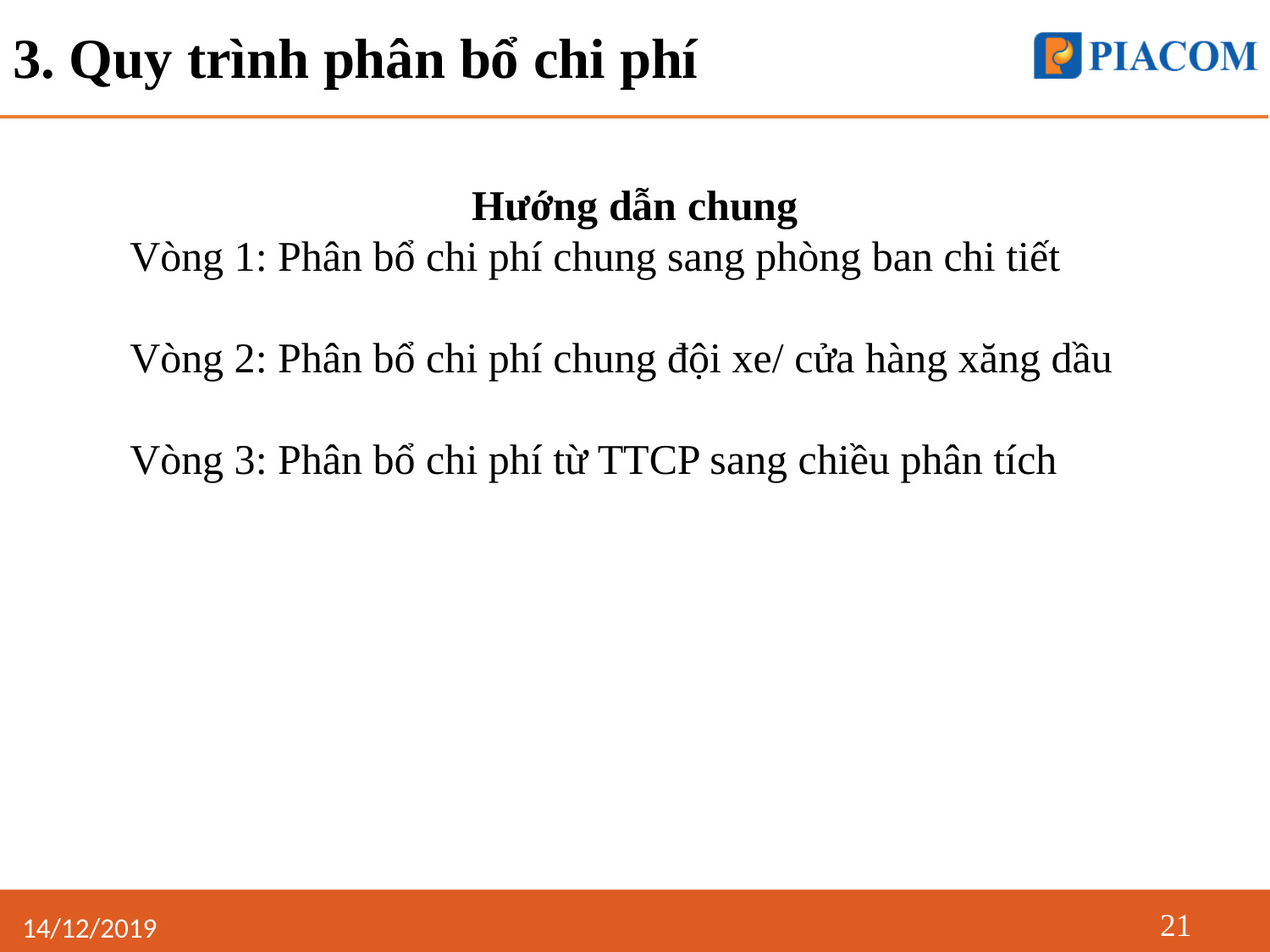

# 3. Quy trình phân bổ chi phí
Hướng dẫn chung
Vòng 1: Phân bổ chi phí chung sang phòng ban chi tiết

Vòng 2: Phân bổ chi phí chung đội xe/ cửa hàng xăng dầu

Vòng 3: Phân bổ chi phí từ TTCP sang chiều phân tích